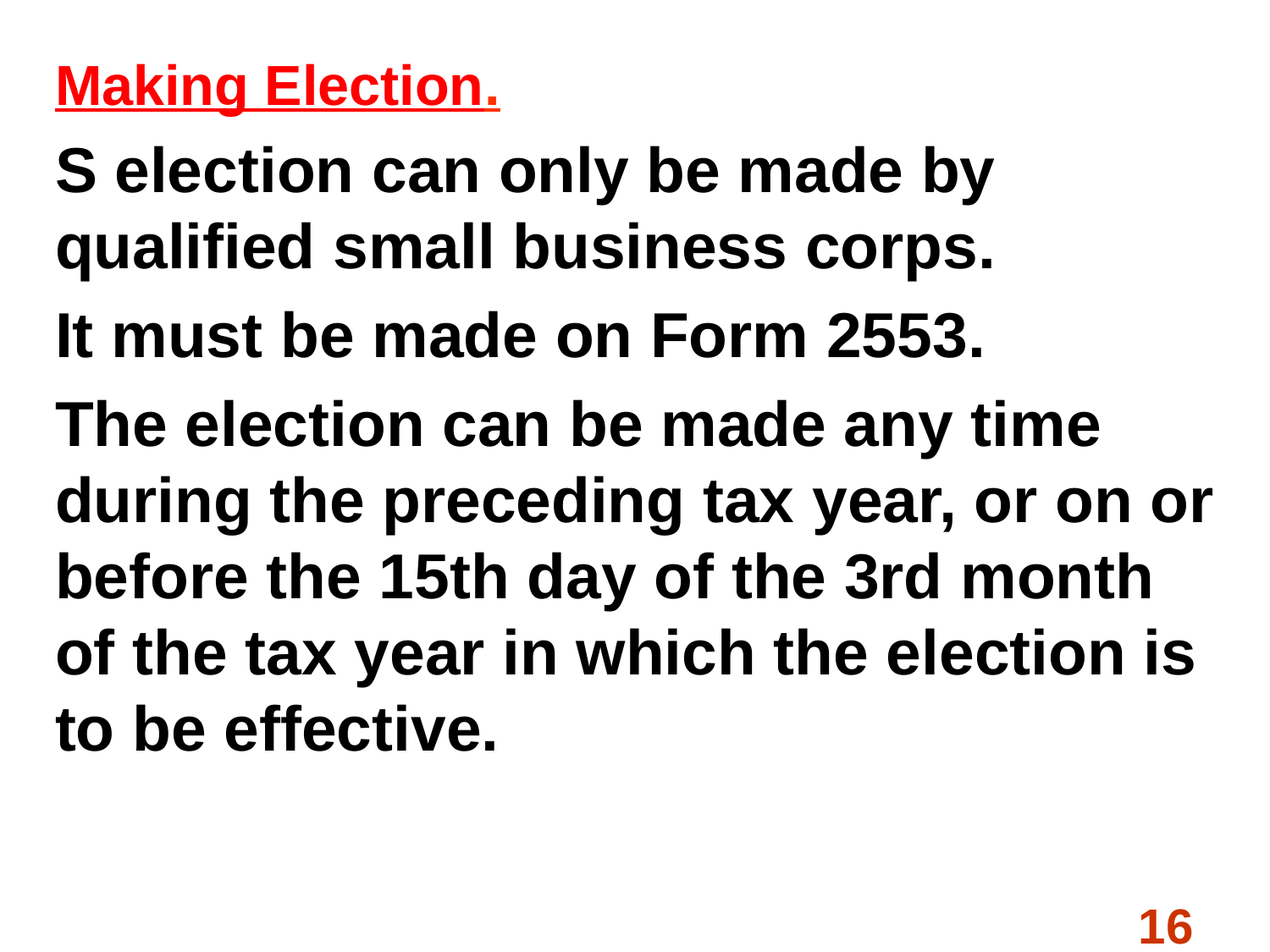

#
Making Election.
S election can only be made by qualified small business corps.
It must be made on Form 2553.
The election can be made any time during the preceding tax year, or on or before the 15th day of the 3rd month of the tax year in which the election is to be effective.
16